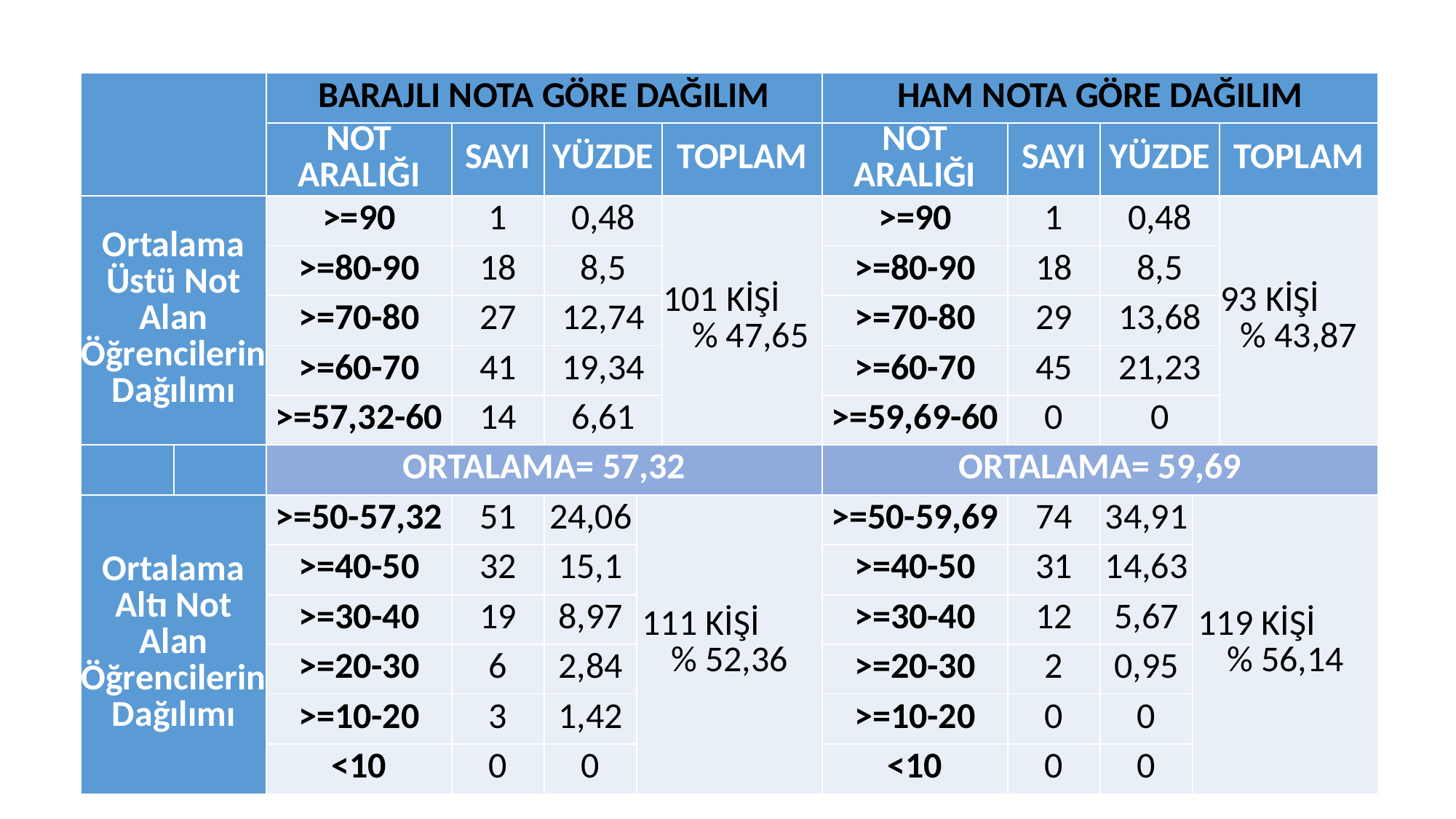

|  |  | BARAJLI NOTA GÖRE DAĞILIM |  |  |  |  | HAM NOTA GÖRE DAĞILIM |  |  |  |  |
| --- | --- | --- | --- | --- | --- | --- | --- | --- | --- | --- | --- |
|  |  | NOT ARALIĞI | SAYI | YÜZDE |  | TOPLAM | NOT ARALIĞI | SAYI | YÜZDE |  | TOPLAM |
| Ortalama Üstü Not Alan Öğrencilerin Dağılımı |  | >=90 | 1 | 0,48 |  | 101 KİŞİ % 47,65 | >=90 | 1 | 0,48 |  | 93 KİŞİ % 43,87 |
|  |  | >=80-90 | 18 | 8,5 |  |  | >=80-90 | 18 | 8,5 |  |  |
|  |  | >=70-80 | 27 | 12,74 |  |  | >=70-80 | 29 | 13,68 |  |  |
|  |  | >=60-70 | 41 | 19,34 |  |  | >=60-70 | 45 | 21,23 |  |  |
|  |  | >=57,32-60 | 14 | 6,61 |  |  | >=59,69-60 | 0 | 0 |  |  |
|  |  | ORTALAMA= 57,32 |  |  |  |  | ORTALAMA= 59,69 |  |  |  |  |
| Ortalama Altı Not Alan Öğrencilerin Dağılımı |  | >=50-57,32 | 51 | 24,06 | 111 KİŞİ % 52,36 |  | >=50-59,69 | 74 | 34,91 | 119 KİŞİ % 56,14 |  |
|  |  | >=40-50 | 32 | 15,1 |  |  | >=40-50 | 31 | 14,63 |  |  |
|  |  | >=30-40 | 19 | 8,97 |  |  | >=30-40 | 12 | 5,67 |  |  |
|  |  | >=20-30 | 6 | 2,84 |  |  | >=20-30 | 2 | 0,95 |  |  |
|  |  | >=10-20 | 3 | 1,42 |  |  | >=10-20 | 0 | 0 |  |  |
|  |  | <10 | 0 | 0 |  |  | <10 | 0 | 0 |  |  |